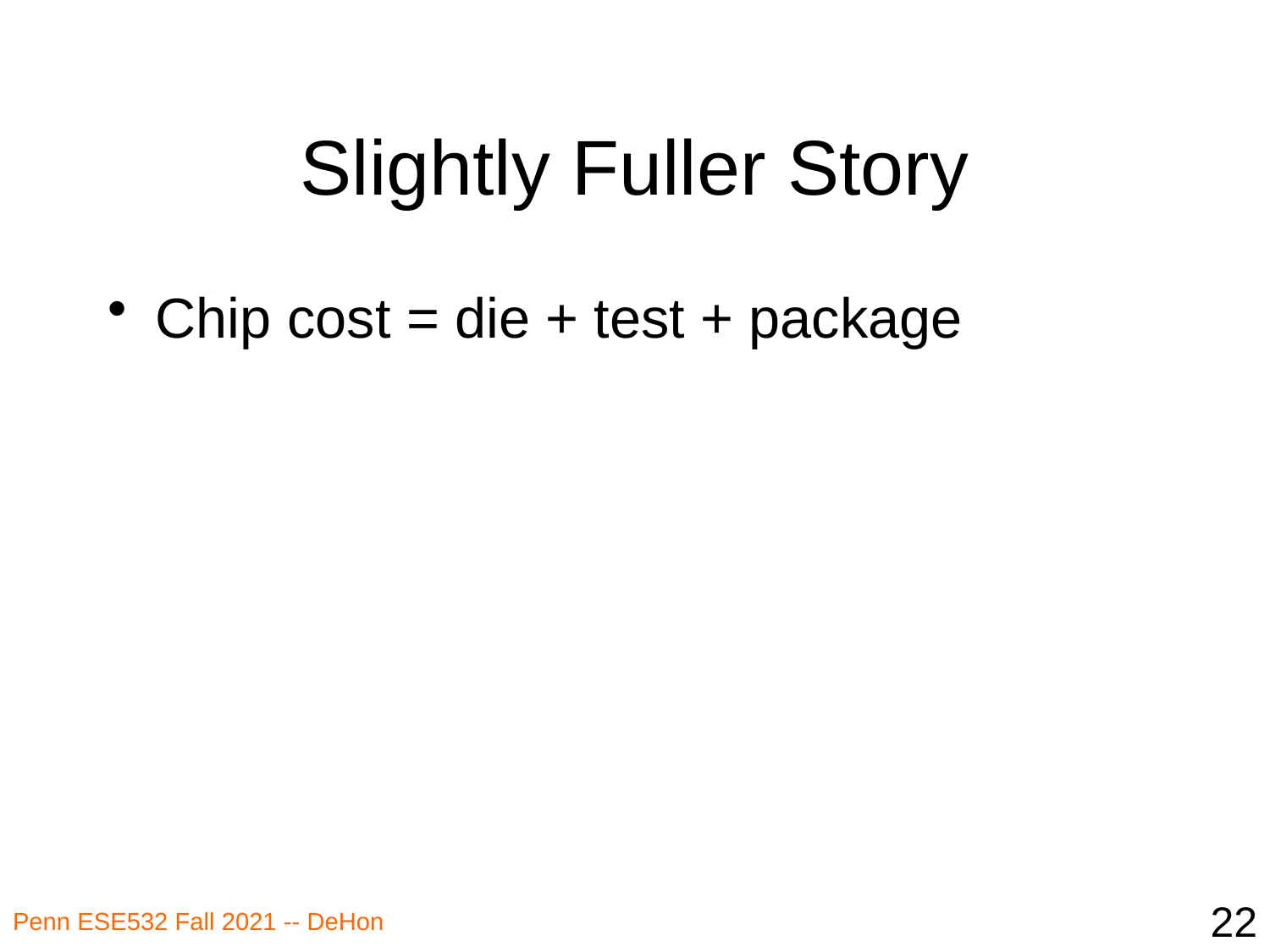

# Slightly Fuller Story
Chip cost = die + test + package

22
Penn ESE532 Fall 2021 -- DeHon